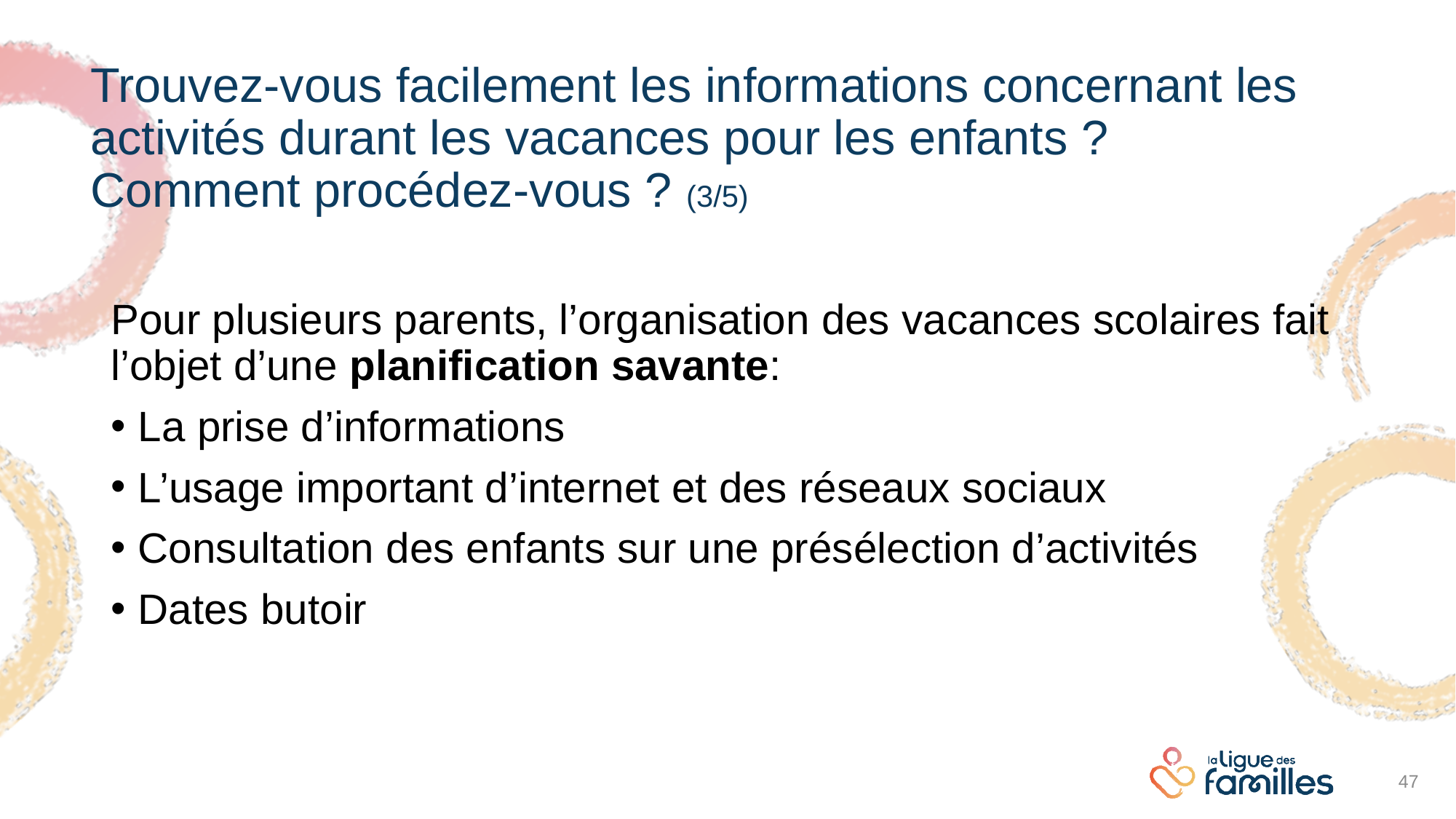

# Trouvez-vous facilement les informations concernant les activités durant les vacances pour les enfants ? Comment procédez-vous ? (3/5)

Pour plusieurs parents, l’organisation des vacances scolaires fait l’objet d’une planification savante:
La prise d’informations
L’usage important d’internet et des réseaux sociaux
Consultation des enfants sur une présélection d’activités
Dates butoir
47